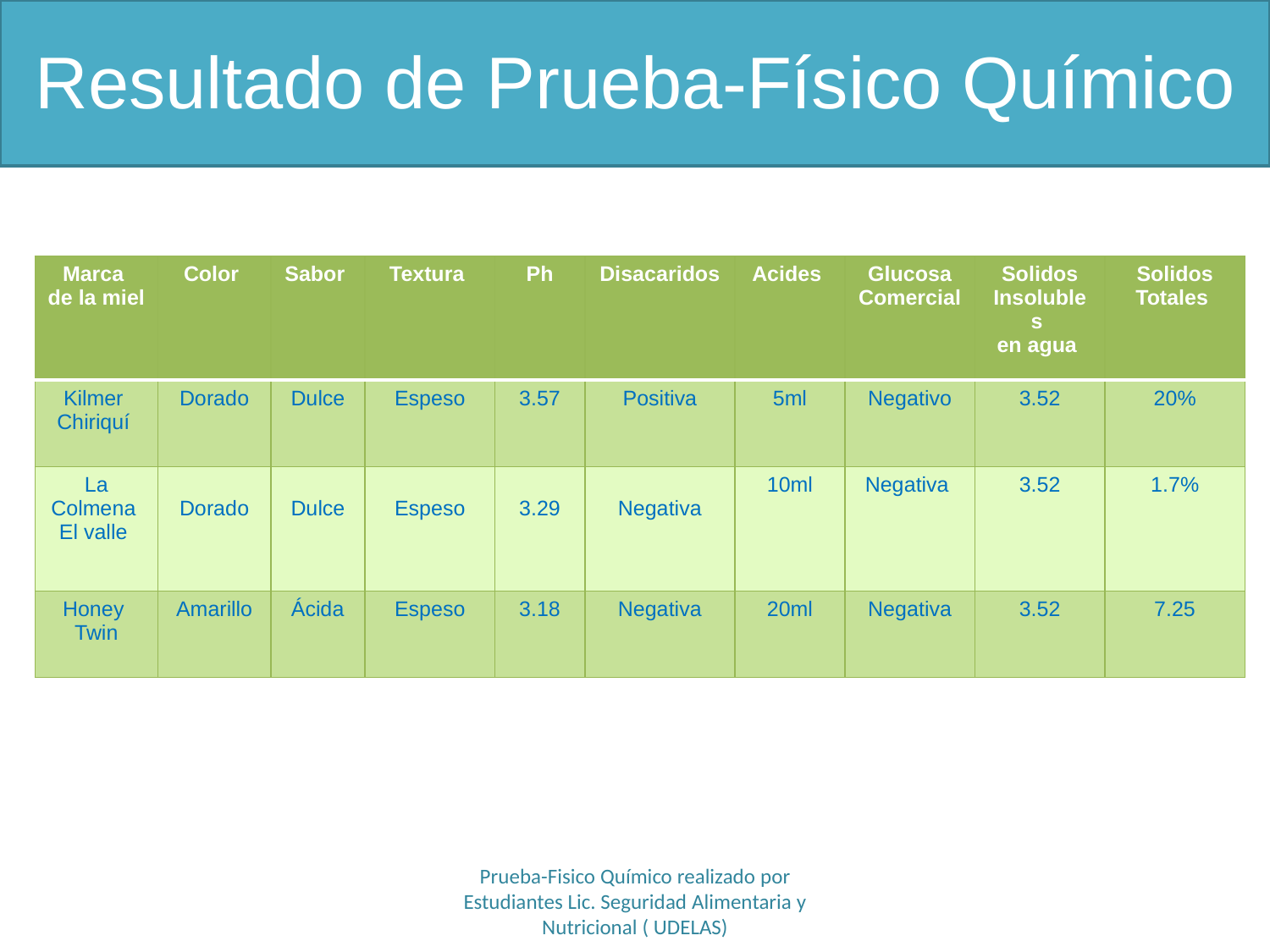

# Resultado de Prueba-Físico Químico
| Marca de la miel | Color | Sabor | Textura | Ph | Disacaridos | Acides | Glucosa Comercial | Solidos Insolubles en agua | Solidos Totales |
| --- | --- | --- | --- | --- | --- | --- | --- | --- | --- |
| Kilmer Chiriquí | Dorado | Dulce | Espeso | 3.57 | Positiva | 5ml | Negativo | 3.52 | 20% |
| La Colmena El valle | Dorado | Dulce | Espeso | 3.29 | Negativa | 10ml | Negativa | 3.52 | 1.7% |
| Honey Twin | Amarillo | Ácida | Espeso | 3.18 | Negativa | 20ml | Negativa | 3.52 | 7.25 |
Prueba-Fisico Químico realizado por Estudiantes Lic. Seguridad Alimentaria y Nutricional ( UDELAS)